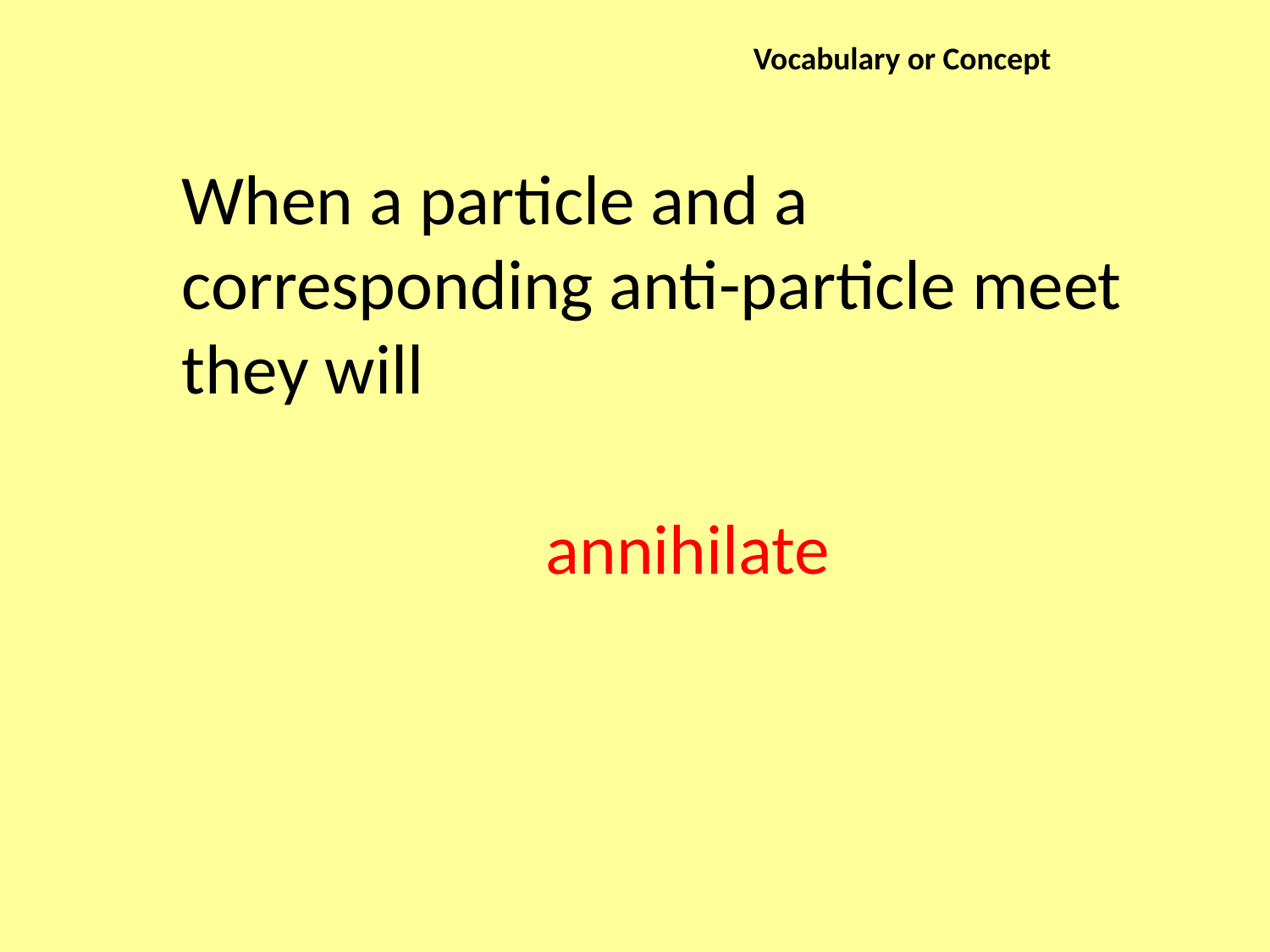

Vocabulary or Concept
When a particle and a corresponding anti-particle meet they will
annihilate